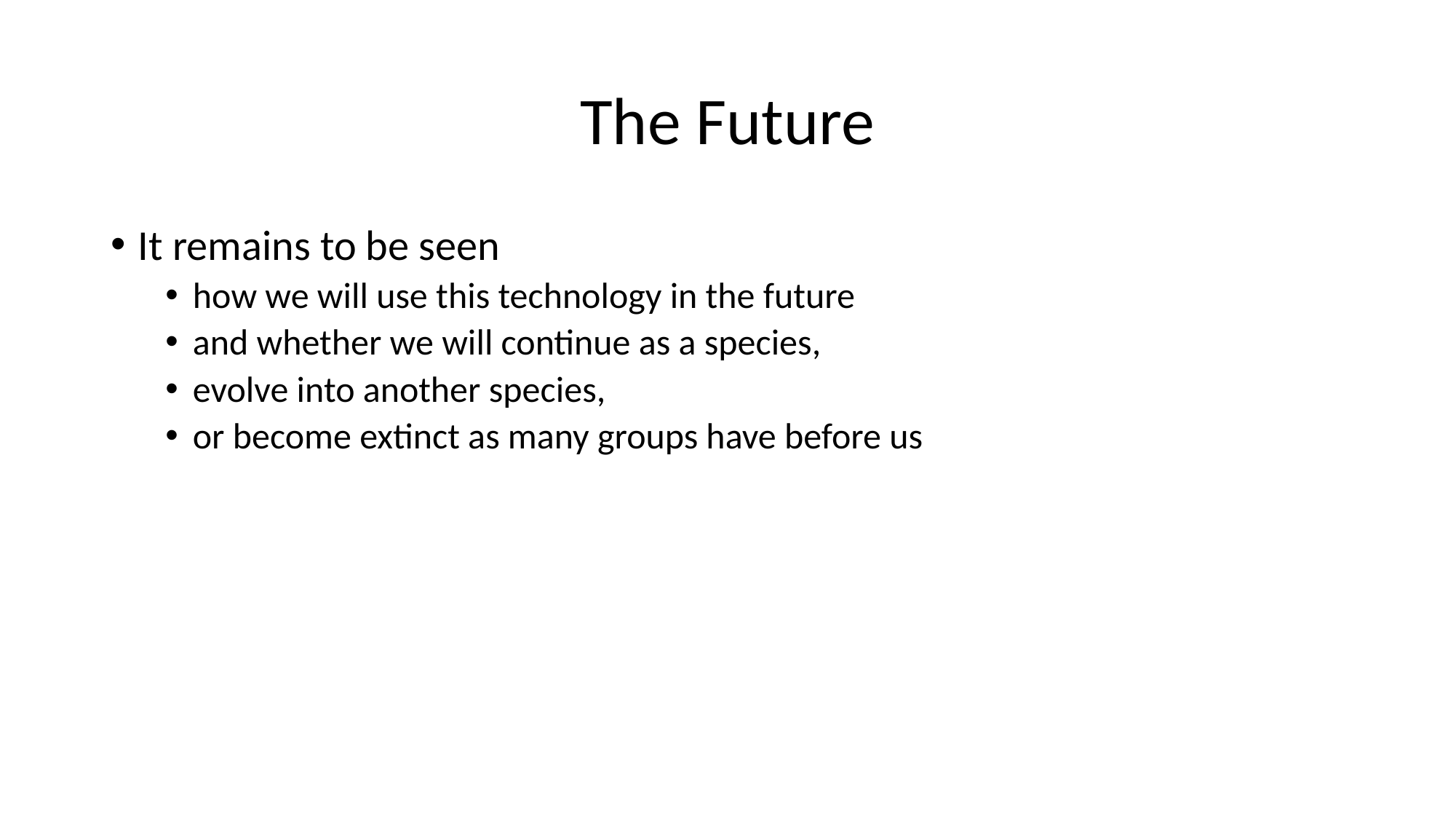

# The Future
It remains to be seen
how we will use this technology in the future
and whether we will continue as a species,
evolve into another species,
or become extinct as many groups have before us